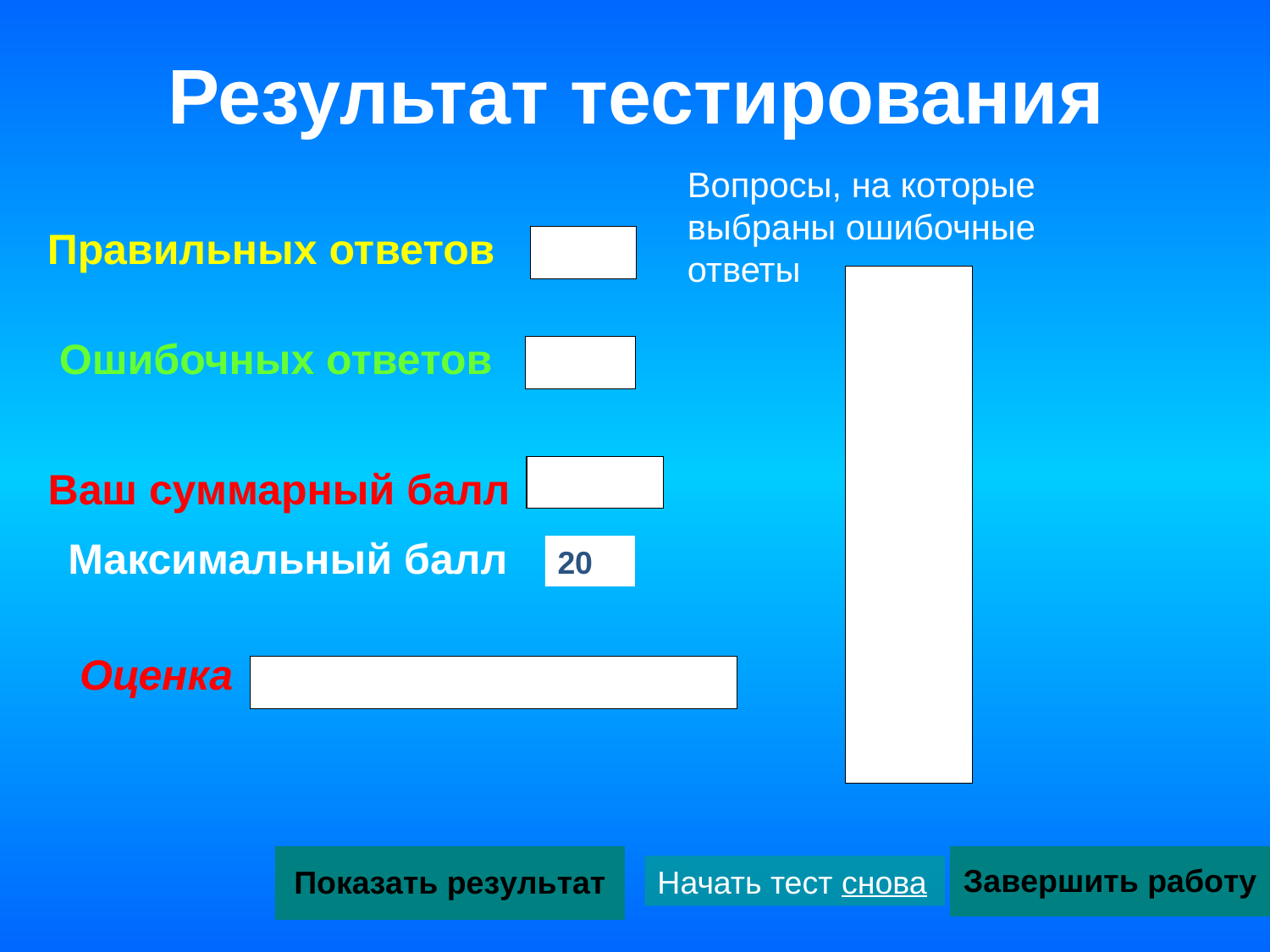

Результат тестирования
Вопросы, на которые
выбраны ошибочные
ответы
Правильных ответов
Ошибочных ответов
Ваш суммарный балл
Максимальный балл
20
Оценка

Начать тест снова